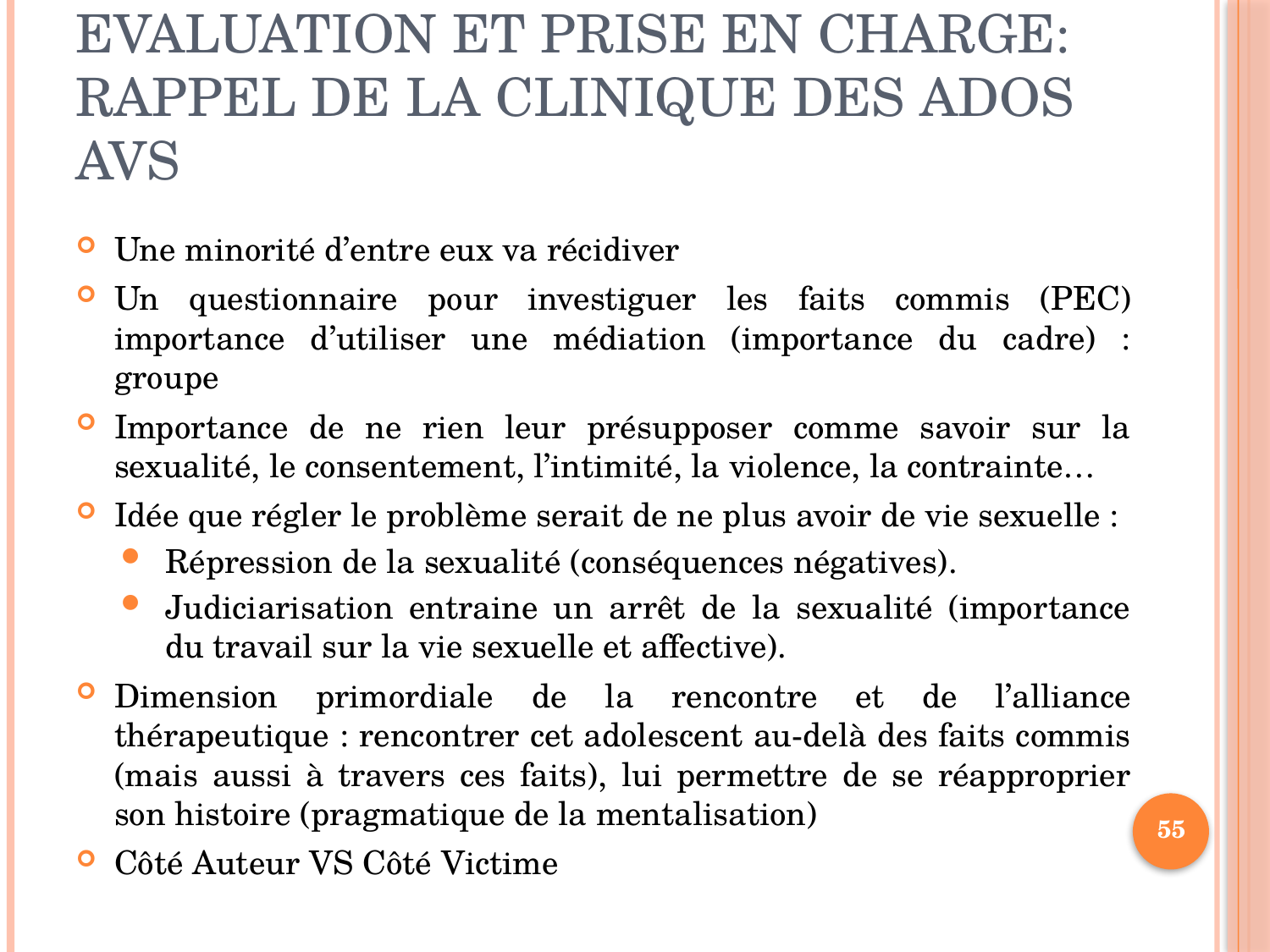

# Evaluation et prise en charge: rappel de la clinique des ados AVS
Une minorité d’entre eux va récidiver
Un questionnaire pour investiguer les faits commis (PEC) importance d’utiliser une médiation (importance du cadre) : groupe
Importance de ne rien leur présupposer comme savoir sur la sexualité, le consentement, l’intimité, la violence, la contrainte…
Idée que régler le problème serait de ne plus avoir de vie sexuelle :
Répression de la sexualité (conséquences négatives).
Judiciarisation entraine un arrêt de la sexualité (importance du travail sur la vie sexuelle et affective).
Dimension primordiale de la rencontre et de l’alliance thérapeutique : rencontrer cet adolescent au-delà des faits commis (mais aussi à travers ces faits), lui permettre de se réapproprier son histoire (pragmatique de la mentalisation)
Côté Auteur VS Côté Victime
55